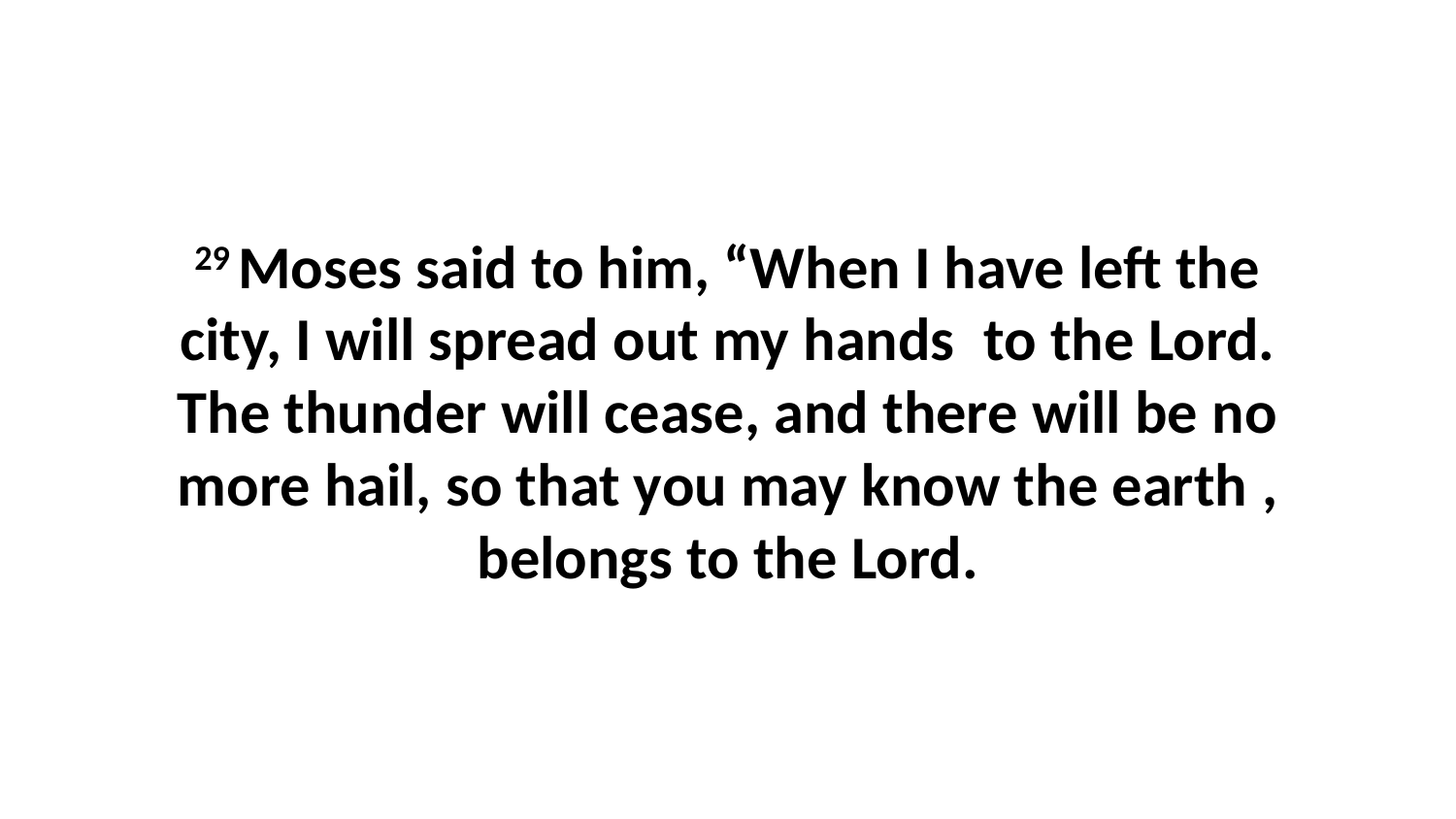

29 Moses said to him, “When I have left the city, I will spread out my hands  to the Lord. The thunder will cease, and there will be no more hail, so that you may know the earth , belongs to the Lord.